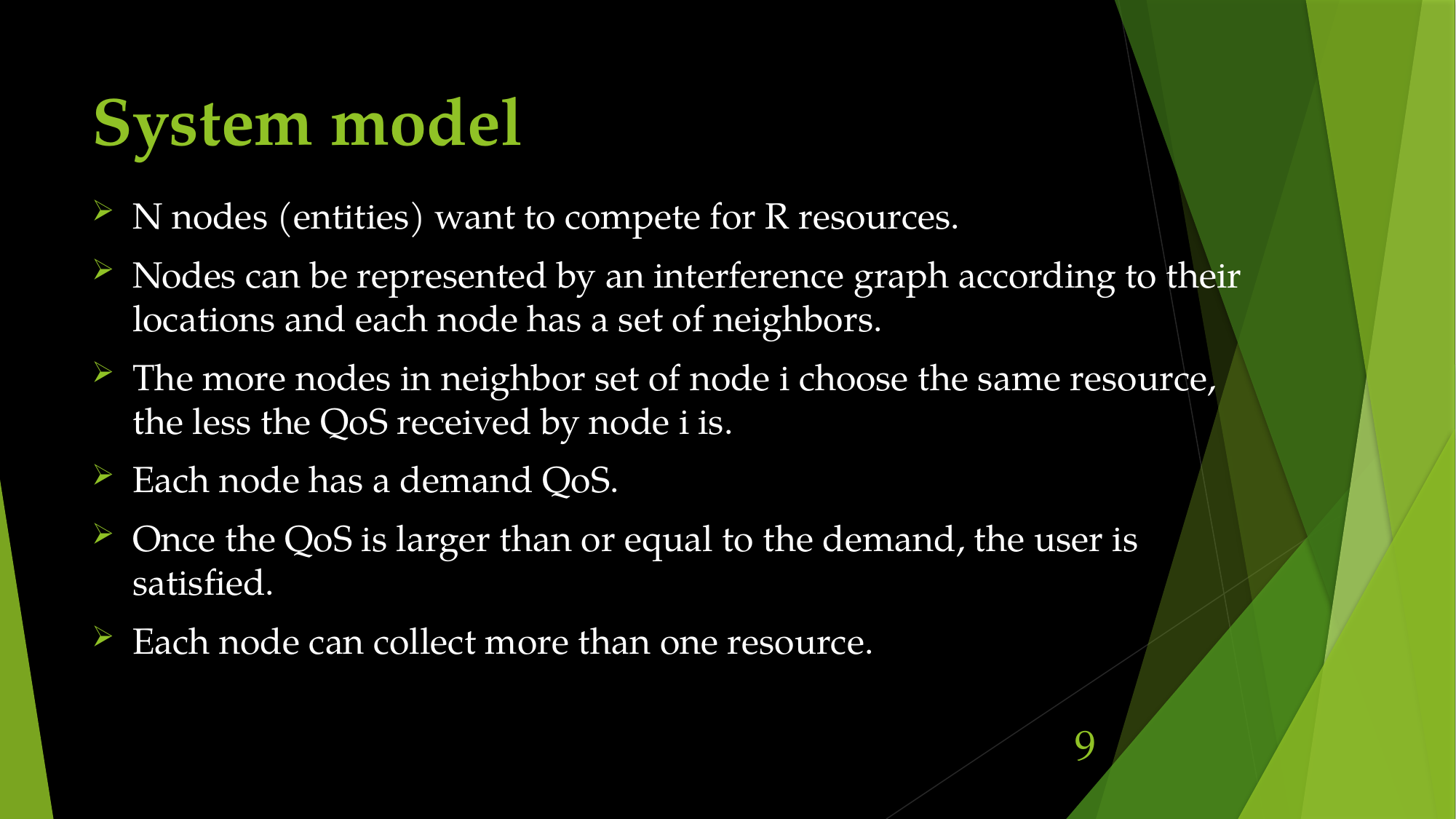

# System model
N nodes (entities) want to compete for R resources.
Nodes can be represented by an interference graph according to their locations and each node has a set of neighbors.
The more nodes in neighbor set of node i choose the same resource, the less the QoS received by node i is.
Each node has a demand QoS.
Once the QoS is larger than or equal to the demand, the user is satisfied.
Each node can collect more than one resource.
9